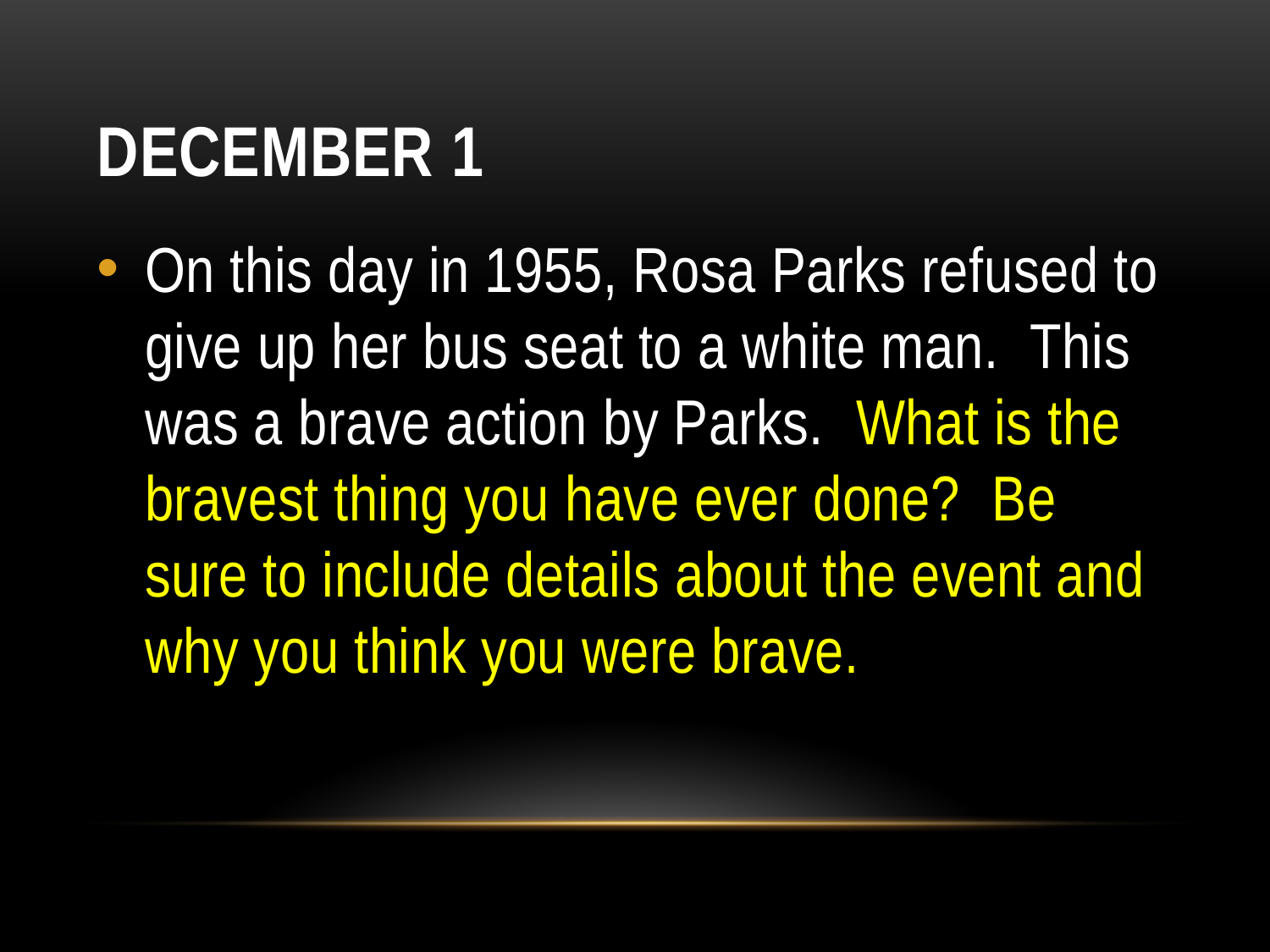

# December 1
On this day in 1955, Rosa Parks refused to give up her bus seat to a white man.  This was a brave action by Parks.  What is the bravest thing you have ever done?  Be sure to include details about the event and why you think you were brave.